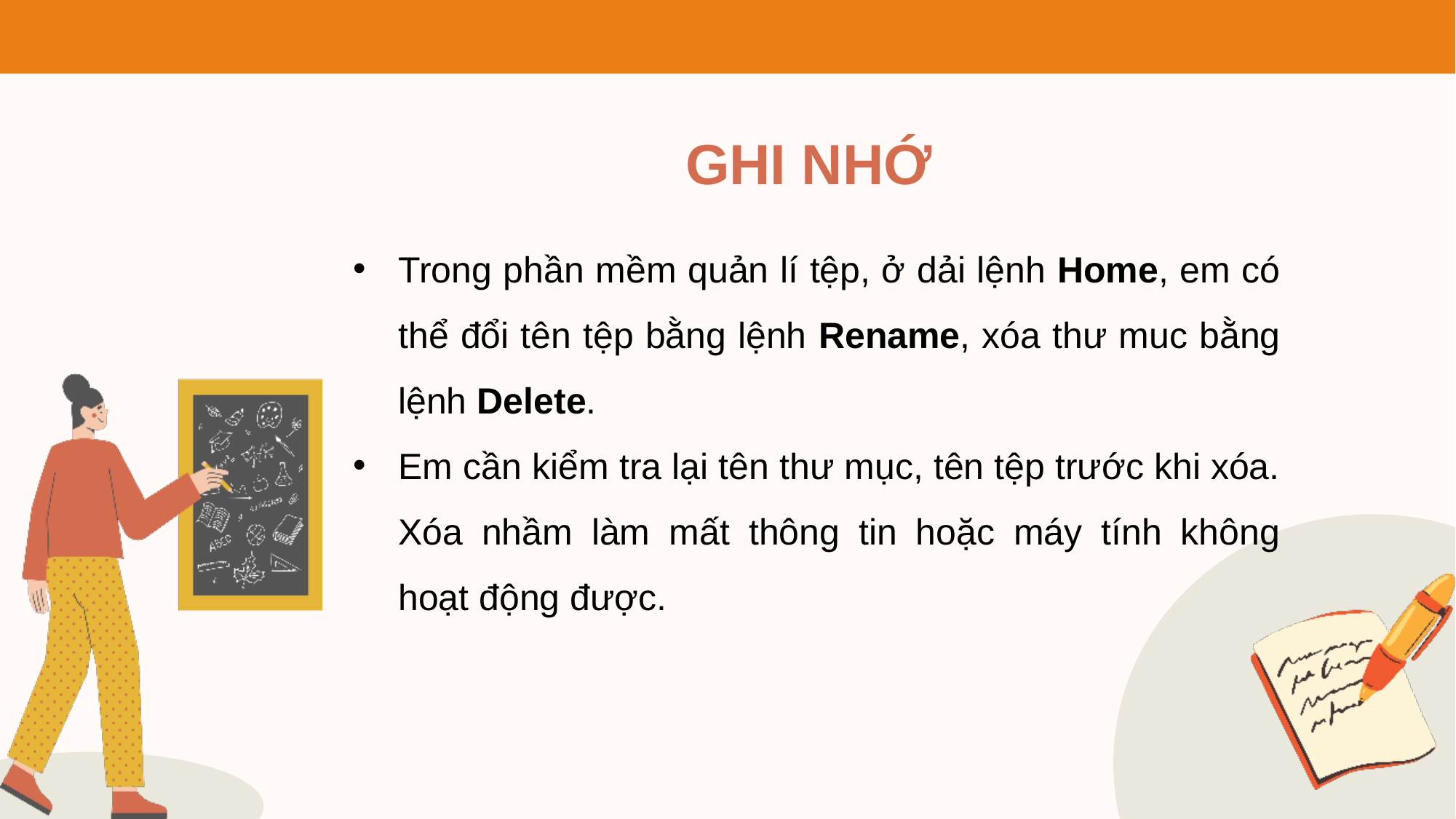

GHI NHỚ
Trong phần mềm quản lí tệp, ở dải lệnh Home, em có thể đổi tên tệp bằng lệnh Rename, xóa thư muc bằng lệnh Delete.
Em cần kiểm tra lại tên thư mục, tên tệp trước khi xóa. Xóa nhầm làm mất thông tin hoặc máy tính không hoạt động được.